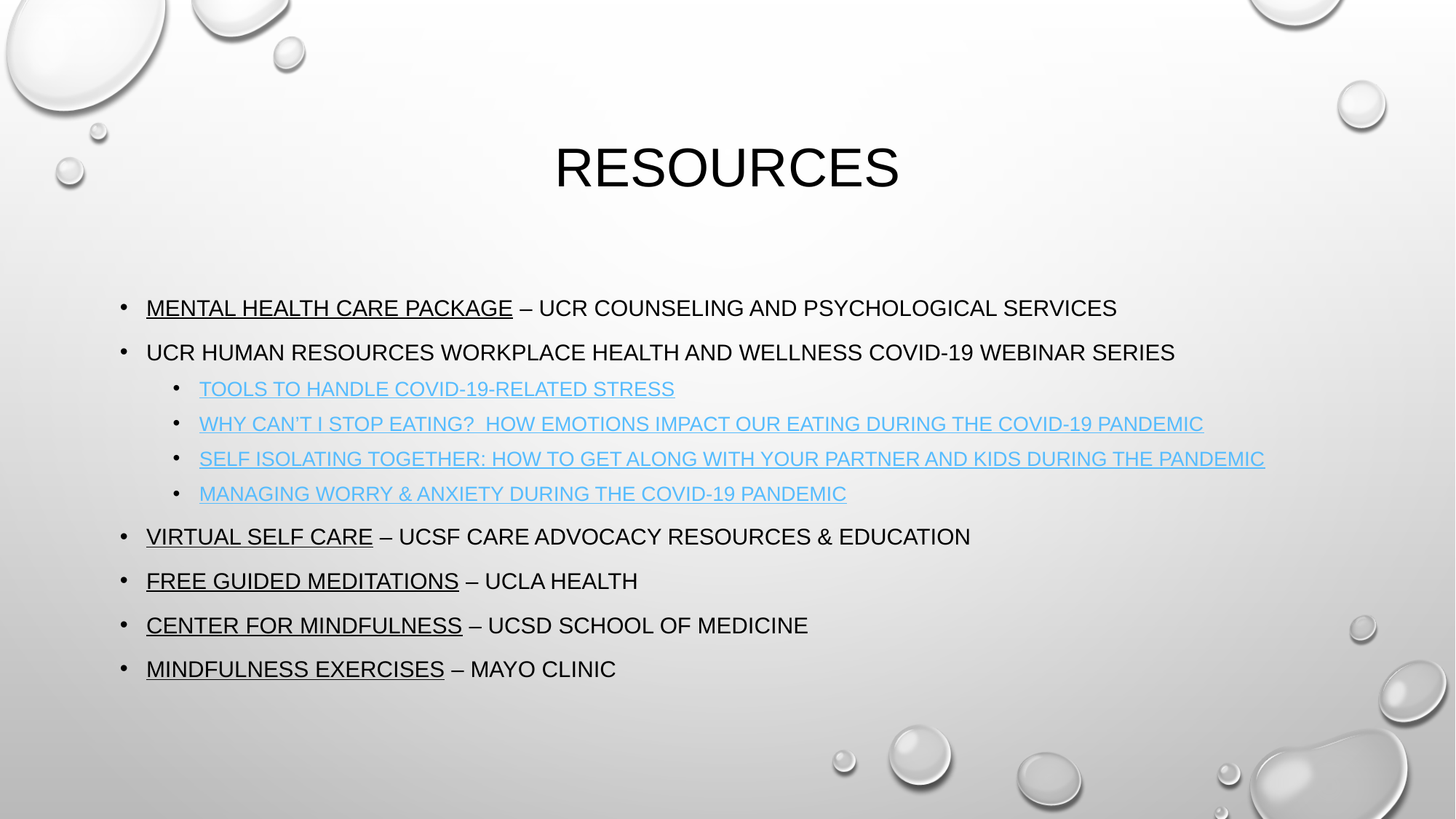

# Resources
Mental Health Care Package – UCR Counseling and Psychological Services
UCR Human Resources Workplace Health and Wellness Covid-19 Webinar Series
Tools to handle Covid-19-Related Stress
Why can’t I stop eating?  How Emotions impact our eating during the Covid-19 Pandemic
Self Isolating together: How to get along with your partner and kids during the pandemic
Managing worry & Anxiety during the Covid-19 Pandemic
Virtual Self Care – UCSF Care Advocacy Resources & Education
Free Guided Meditations – UCLA Health
Center for Mindfulness – UCSD School of Medicine
Mindfulness Exercises – Mayo Clinic